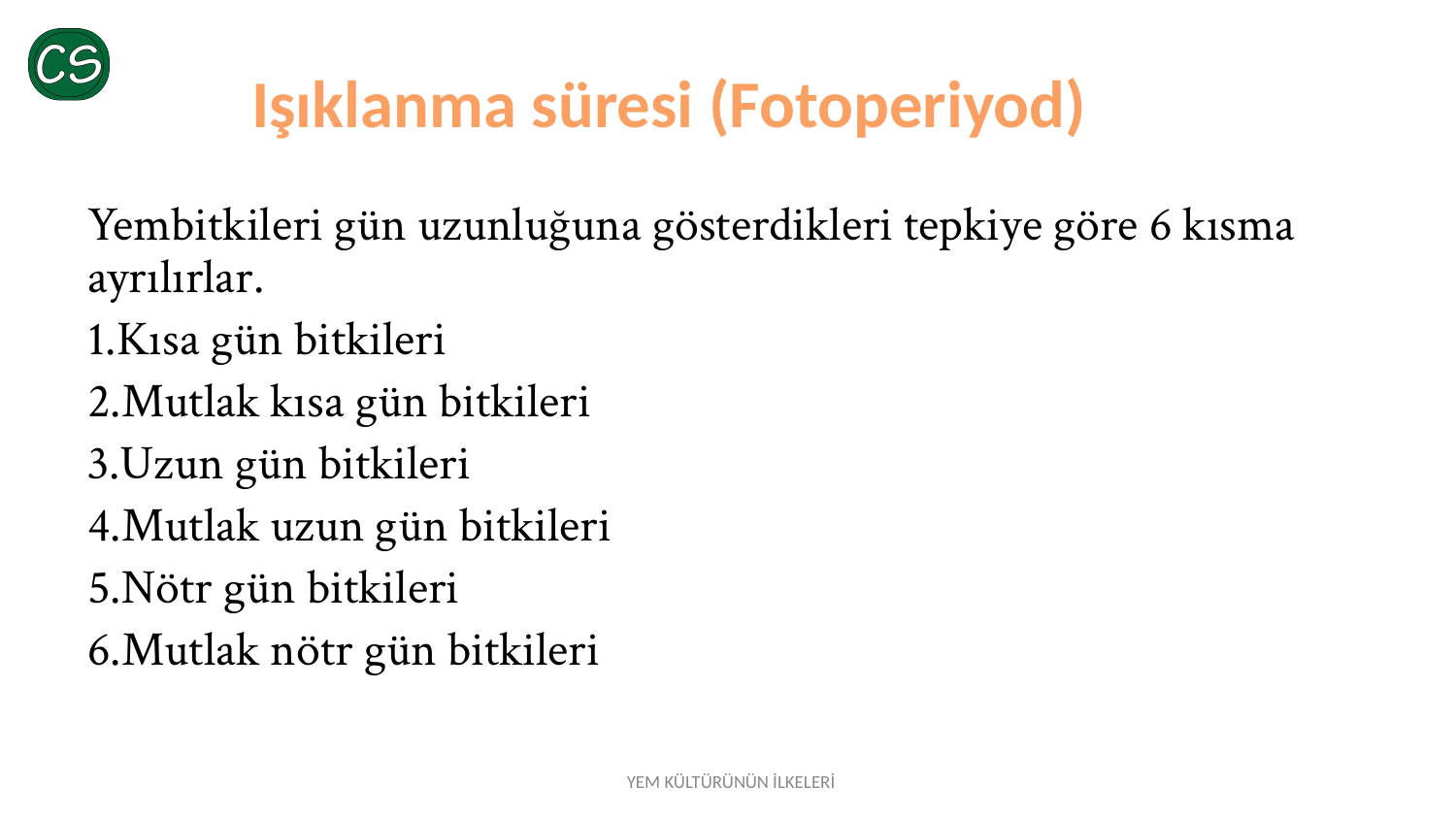

# Işıklanma süresi (Fotoperiyod)
Yembitkileri gün uzunluğuna gösterdikleri tepkiye göre 6 kısma ayrılırlar.
Kısa gün bitkileri
Mutlak kısa gün bitkileri
Uzun gün bitkileri
Mutlak uzun gün bitkileri
Nötr gün bitkileri
Mutlak nötr gün bitkileri
YEM KÜLTÜRÜNÜN İLKELERİ